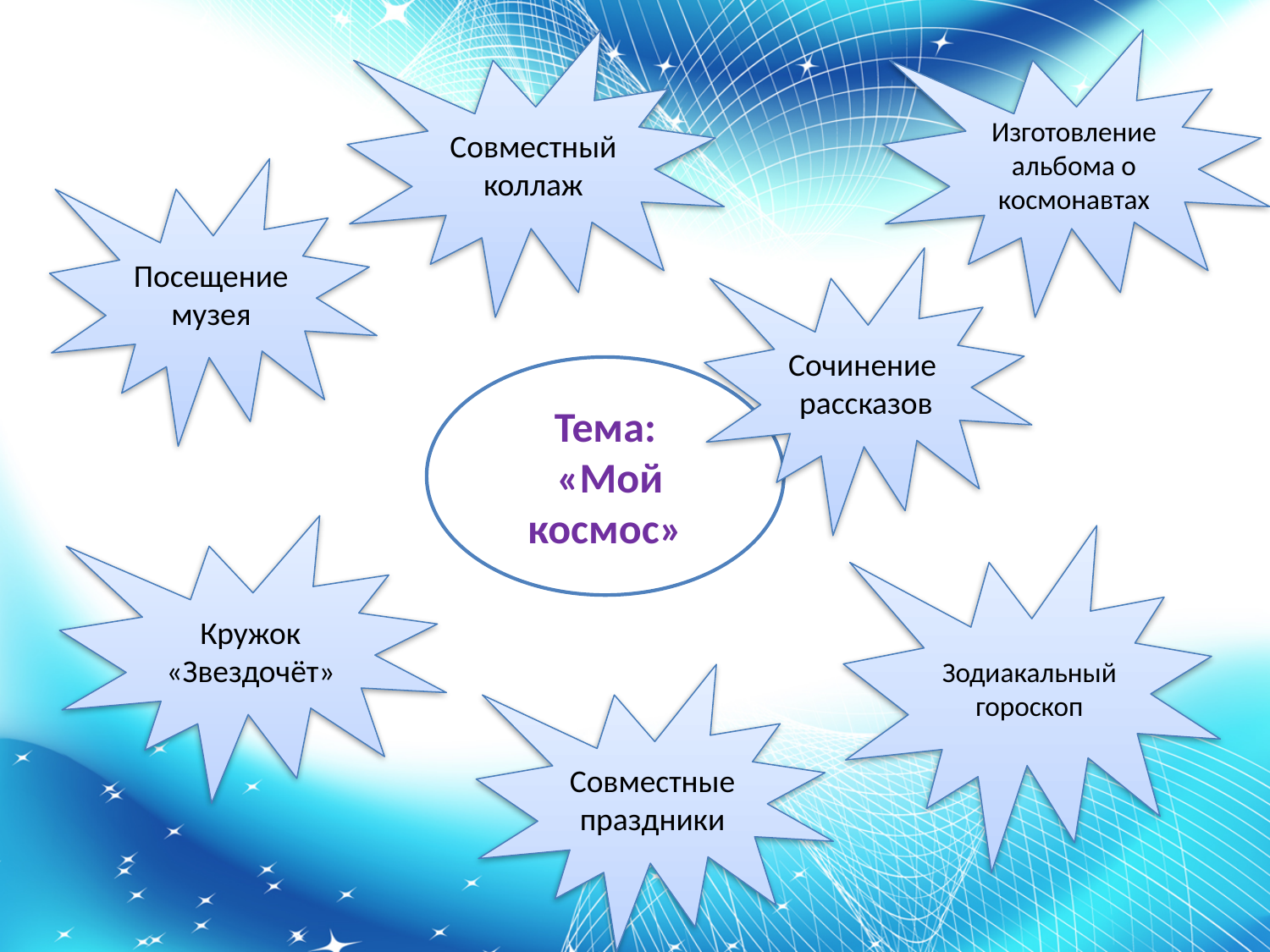

Совместный коллаж
Изготовление альбома о космонавтах
Посещение музея
Сочинение  рассказов
Тема:
 «Мой космос»
Кружок «Звездочёт»
Зодиакальный гороскоп
Совместные праздники